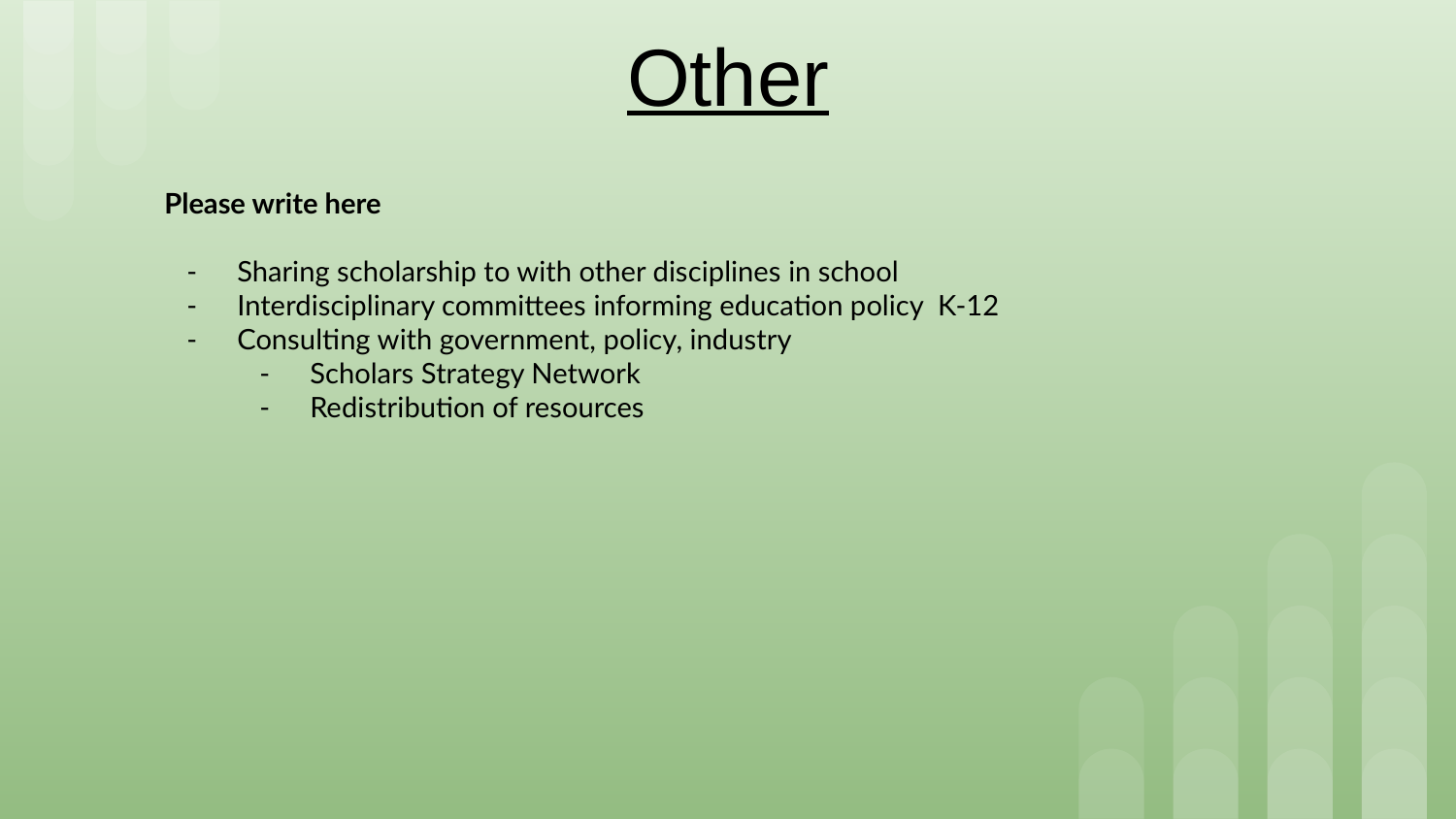

Other
Please write here

Sharing scholarship to with other disciplines in school
Interdisciplinary committees informing education policy  K-12
Consulting with government, policy, industry
Scholars Strategy Network
Redistribution of resources